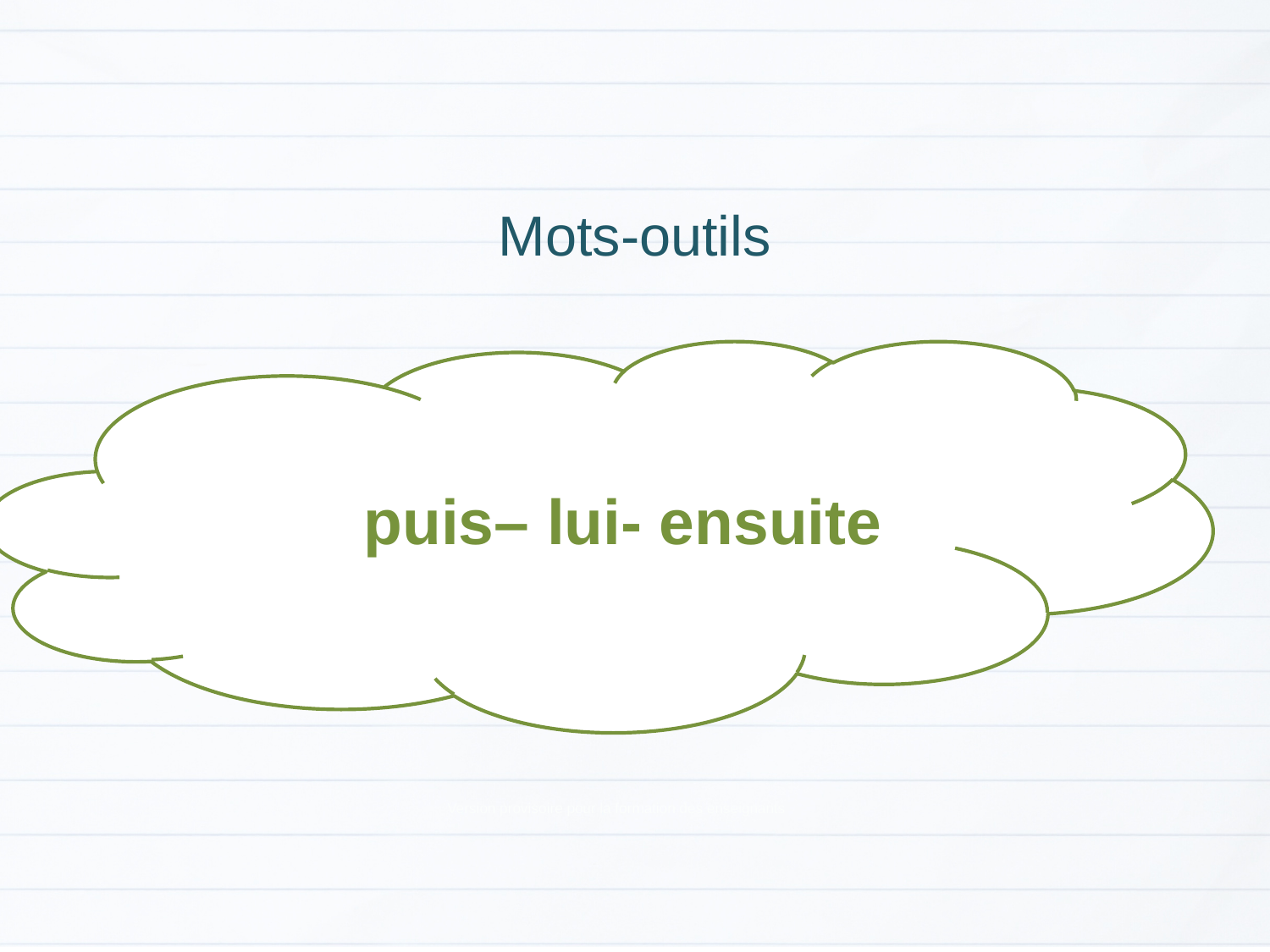

Mots-outils

puis– lui- ensuite
Version provisoire pour la formation des enseignants